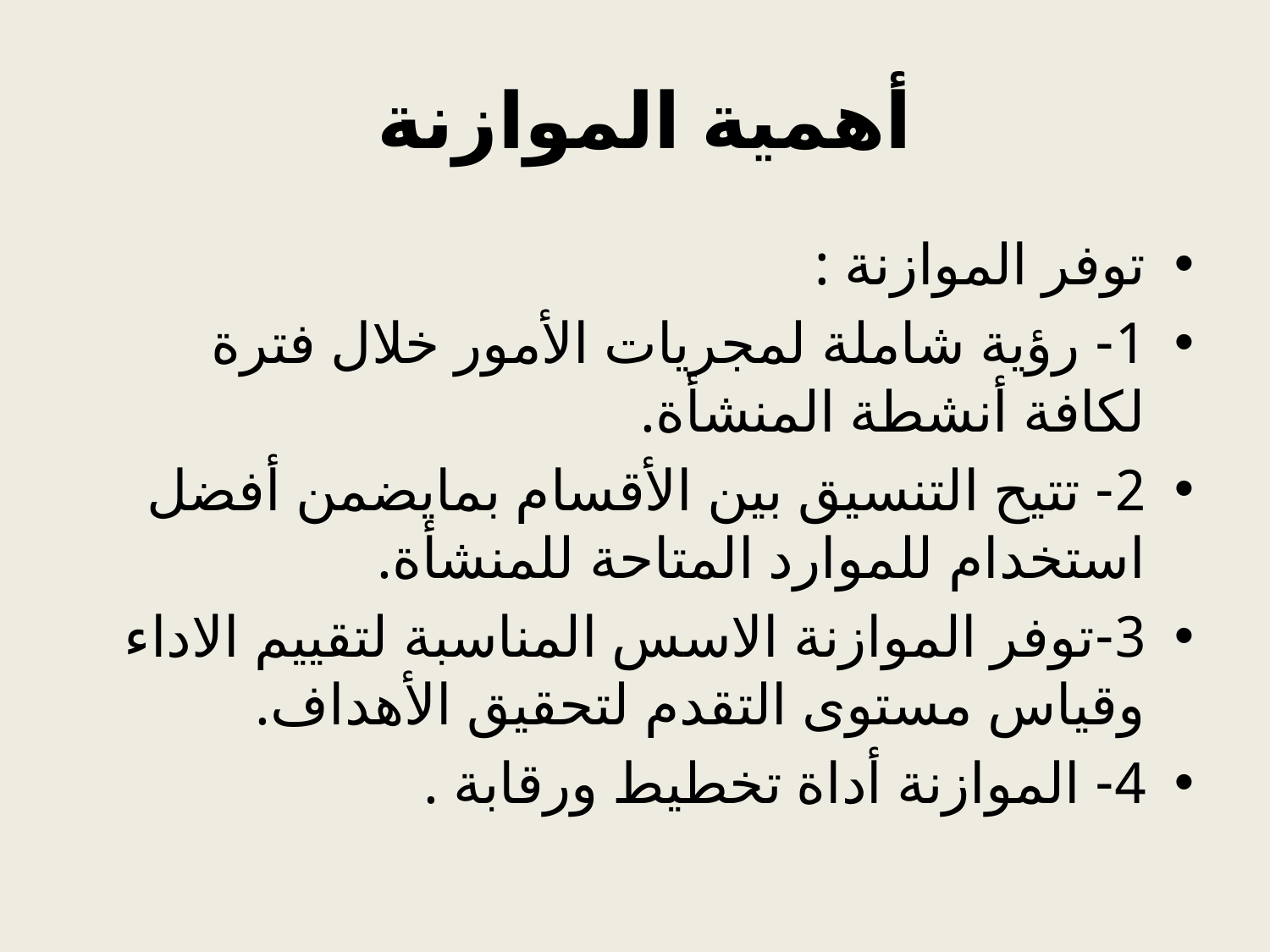

# أهمية الموازنة
توفر الموازنة :
1- رؤية شاملة لمجريات الأمور خلال فترة لكافة أنشطة المنشأة.
2- تتيح التنسيق بين الأقسام بمايضمن أفضل استخدام للموارد المتاحة للمنشأة.
3-توفر الموازنة الاسس المناسبة لتقييم الاداء وقياس مستوى التقدم لتحقيق الأهداف.
4- الموازنة أداة تخطيط ورقابة .